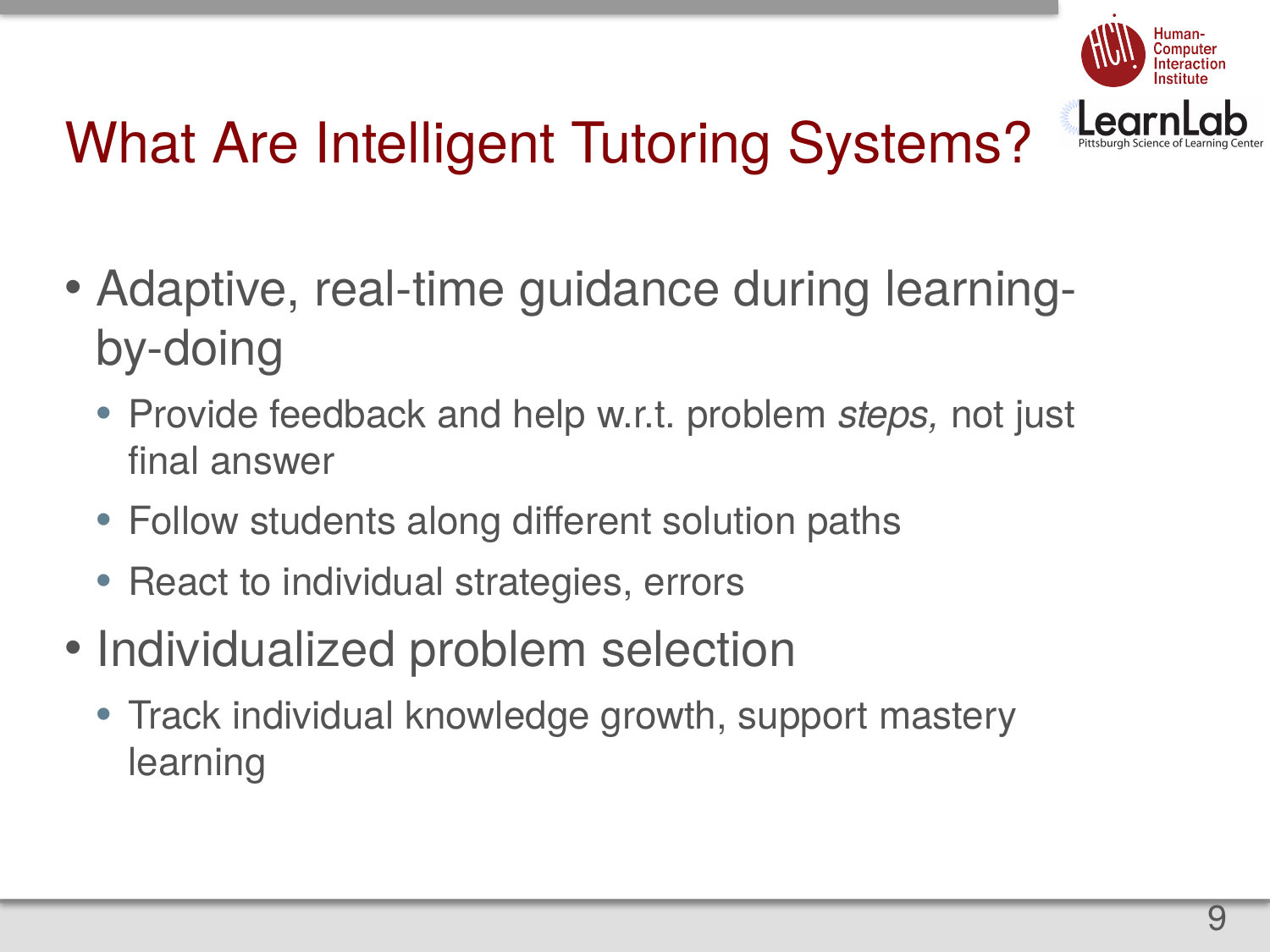

# What Are Intelligent Tutoring Systems?
Adaptive, real-time guidance during learning-by-doing
Provide feedback and help w.r.t. problem steps, not just final answer
Follow students along different solution paths
React to individual strategies, errors
Individualized problem selection
Track individual knowledge growth, support mastery learning

9